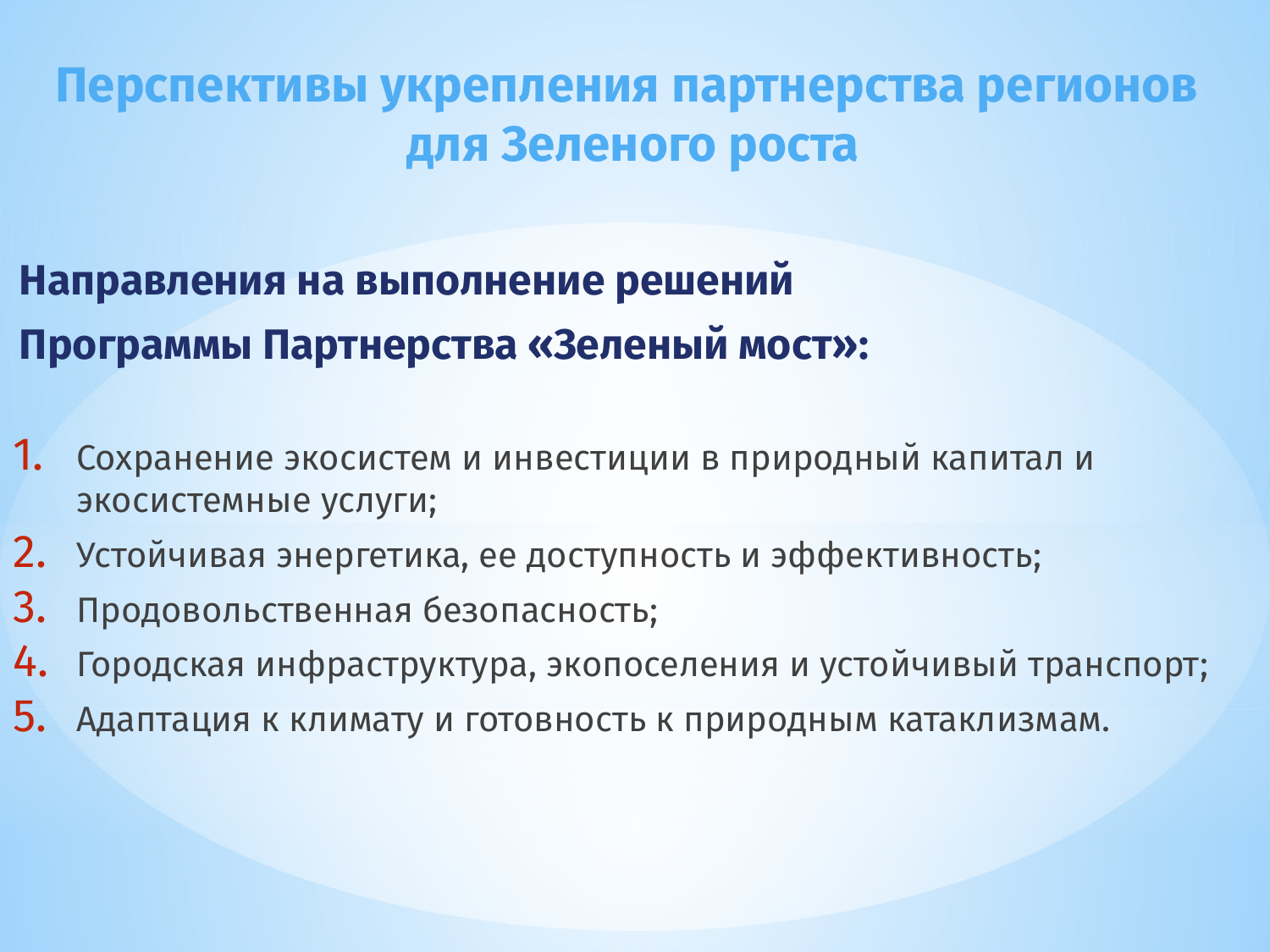

# Перспективы укрепления партнерства регионов для Зеленого роста
Направления на выполнение решений
Программы Партнерства «Зеленый мост»:

Сохранение экосистем и инвестиции в природный капитал и        экосистемные услуги;
Устойчивая энергетика, ее доступность и эффективность;
Продовольственная безопасность;
Городская инфраструктура, экопоселения и устойчивый транспорт;
Адаптация к климату и готовность к природным катаклизмам.